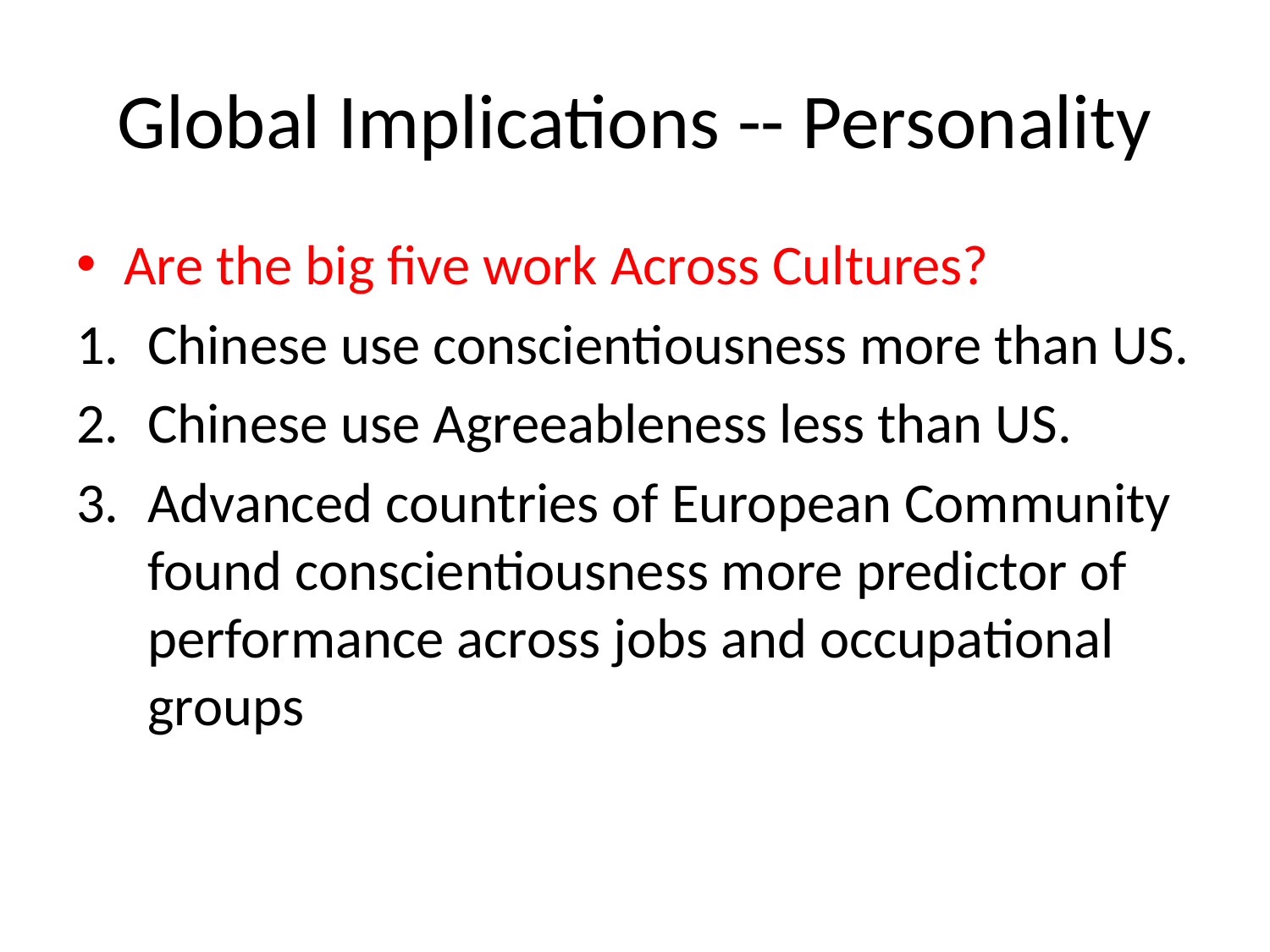

# Global Implications -- Personality
Are the big five work Across Cultures?
Chinese use conscientiousness more than US.
Chinese use Agreeableness less than US.
Advanced countries of European Community found conscientiousness more predictor of performance across jobs and occupational	groups